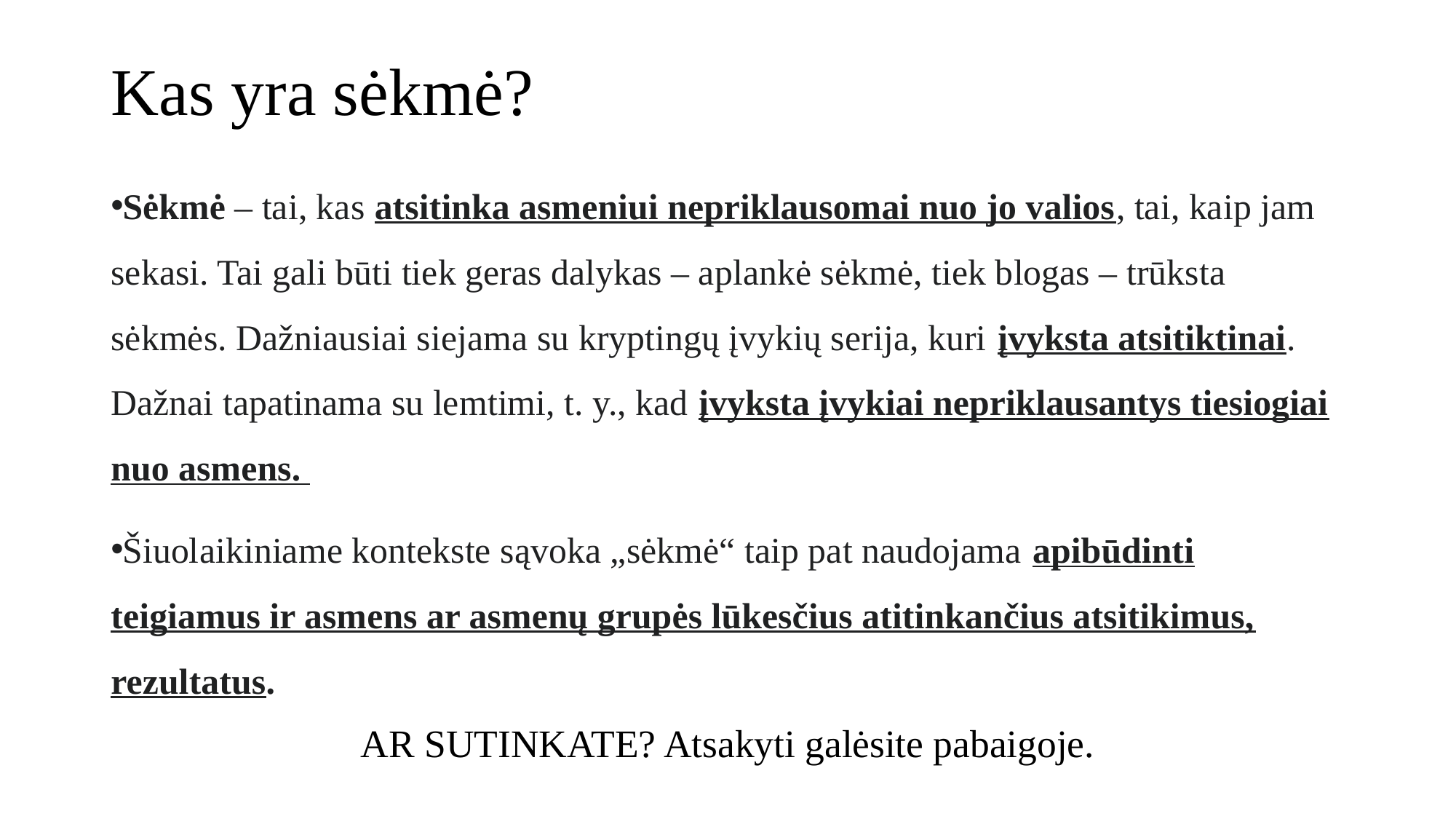

# Kas yra sėkmė?
Sėkmė – tai, kas atsitinka asmeniui nepriklausomai nuo jo valios, tai, kaip jam sekasi. Tai gali būti tiek geras dalykas – aplankė sėkmė, tiek blogas – trūksta sėkmės. Dažniausiai siejama su kryptingų įvykių serija, kuri įvyksta atsitiktinai. Dažnai tapatinama su lemtimi, t. y., kad įvyksta įvykiai nepriklausantys tiesiogiai nuo asmens.
Šiuolaikiniame kontekste sąvoka „sėkmė“ taip pat naudojama apibūdinti teigiamus ir asmens ar asmenų grupės lūkesčius atitinkančius atsitikimus, rezultatus.
AR SUTINKATE? Atsakyti galėsite pabaigoje.